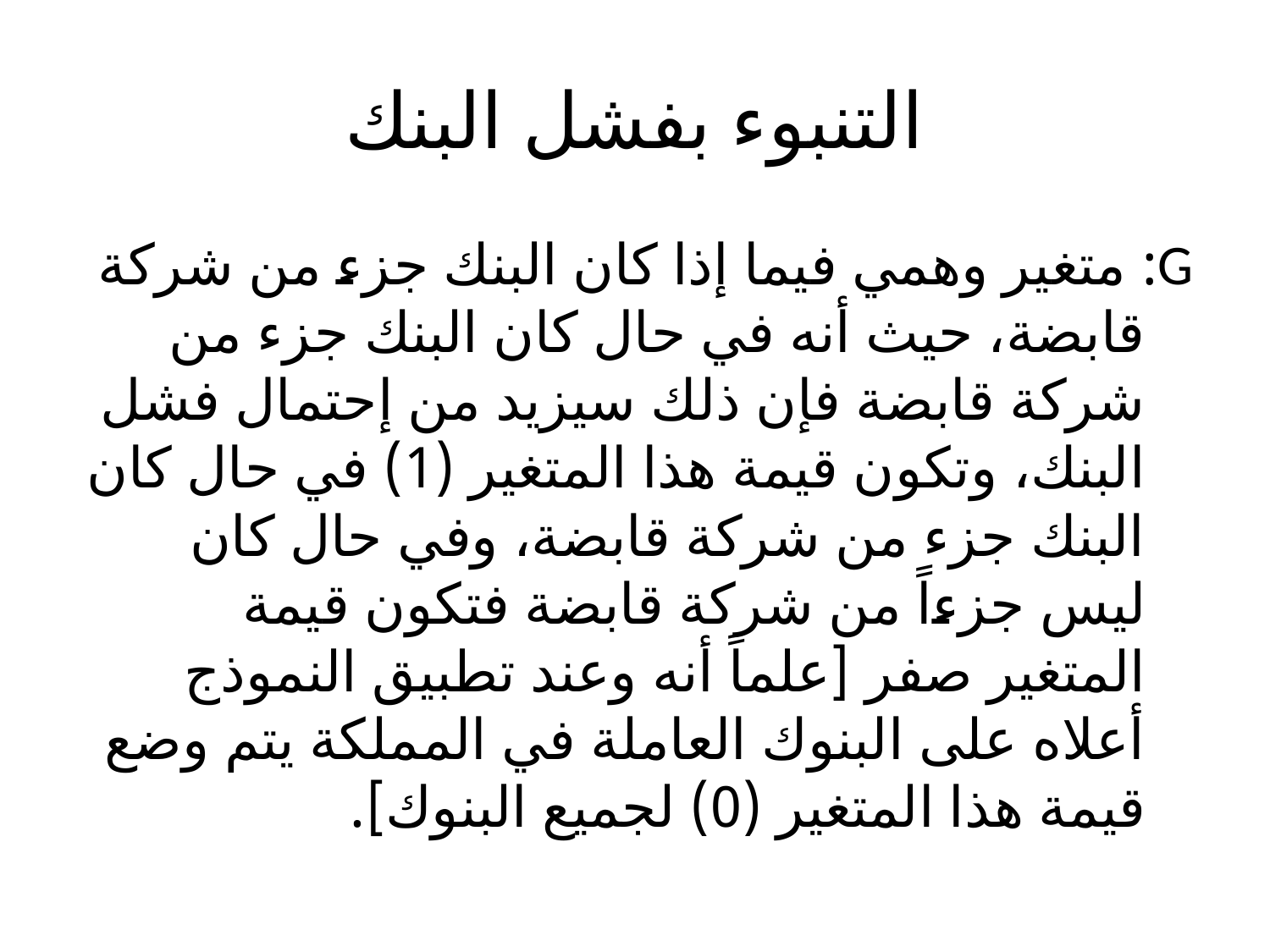

# التنبوء بفشل البنك
G: متغير وهمي فيما إذا كان البنك جزء من شركة قابضة، حيث أنه في حال كان البنك جزء من شركة قابضة فإن ذلك سيزيد من إحتمال فشل البنك، وتكون قيمة هذا المتغير (1) في حال كان البنك جزء من شركة قابضة، وفي حال كان ليس جزءاً من شركة قابضة فتكون قيمة المتغير صفر [علماً أنه وعند تطبيق النموذج أعلاه على البنوك العاملة في المملكة يتم وضع قيمة هذا المتغير (0) لجميع البنوك].